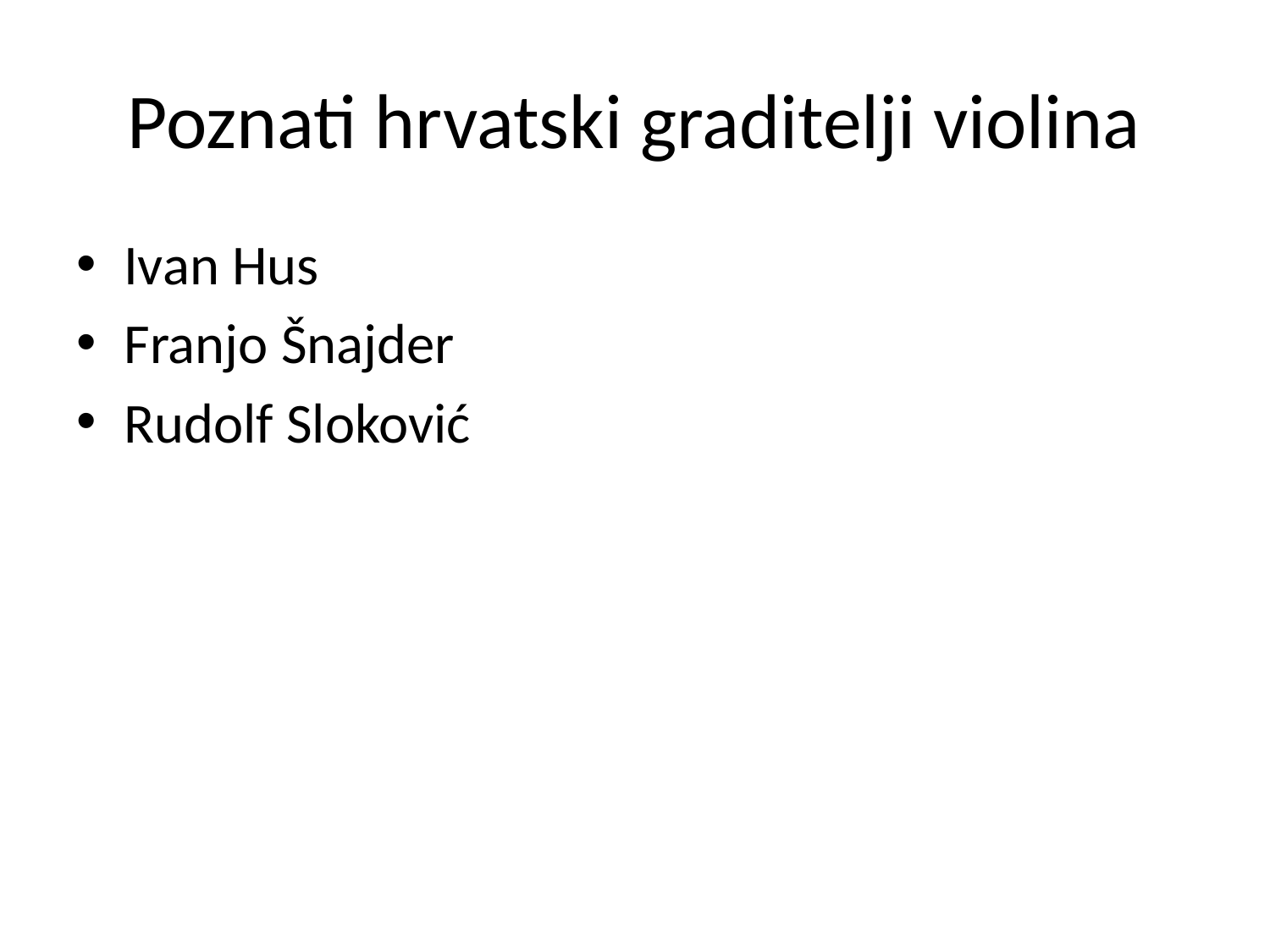

# Poznati hrvatski graditelji violina
Ivan Hus
Franjo Šnajder
Rudolf Sloković